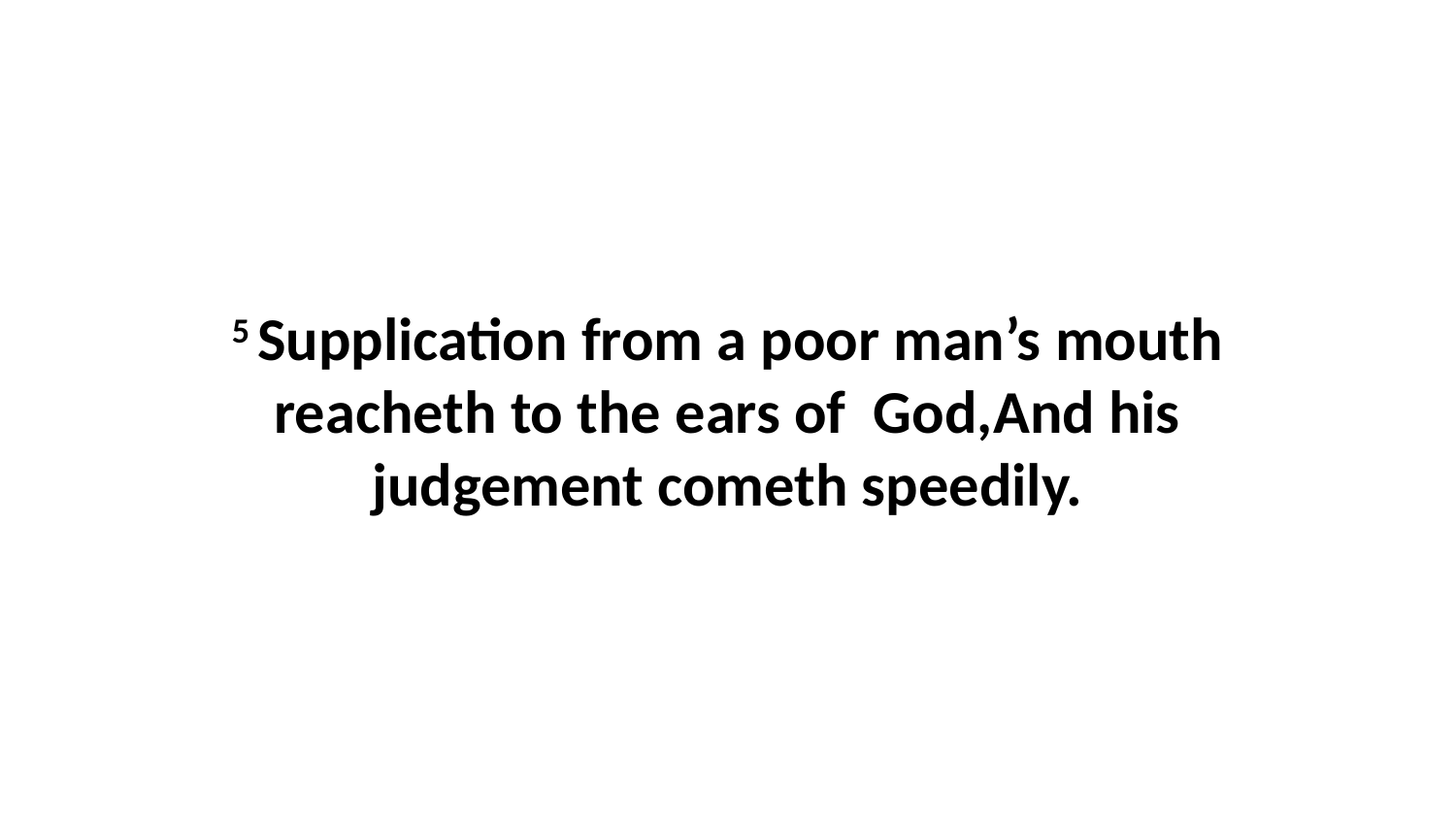

5 Supplication from a poor man’s mouth reacheth to the ears of  God,And his judgement cometh speedily.